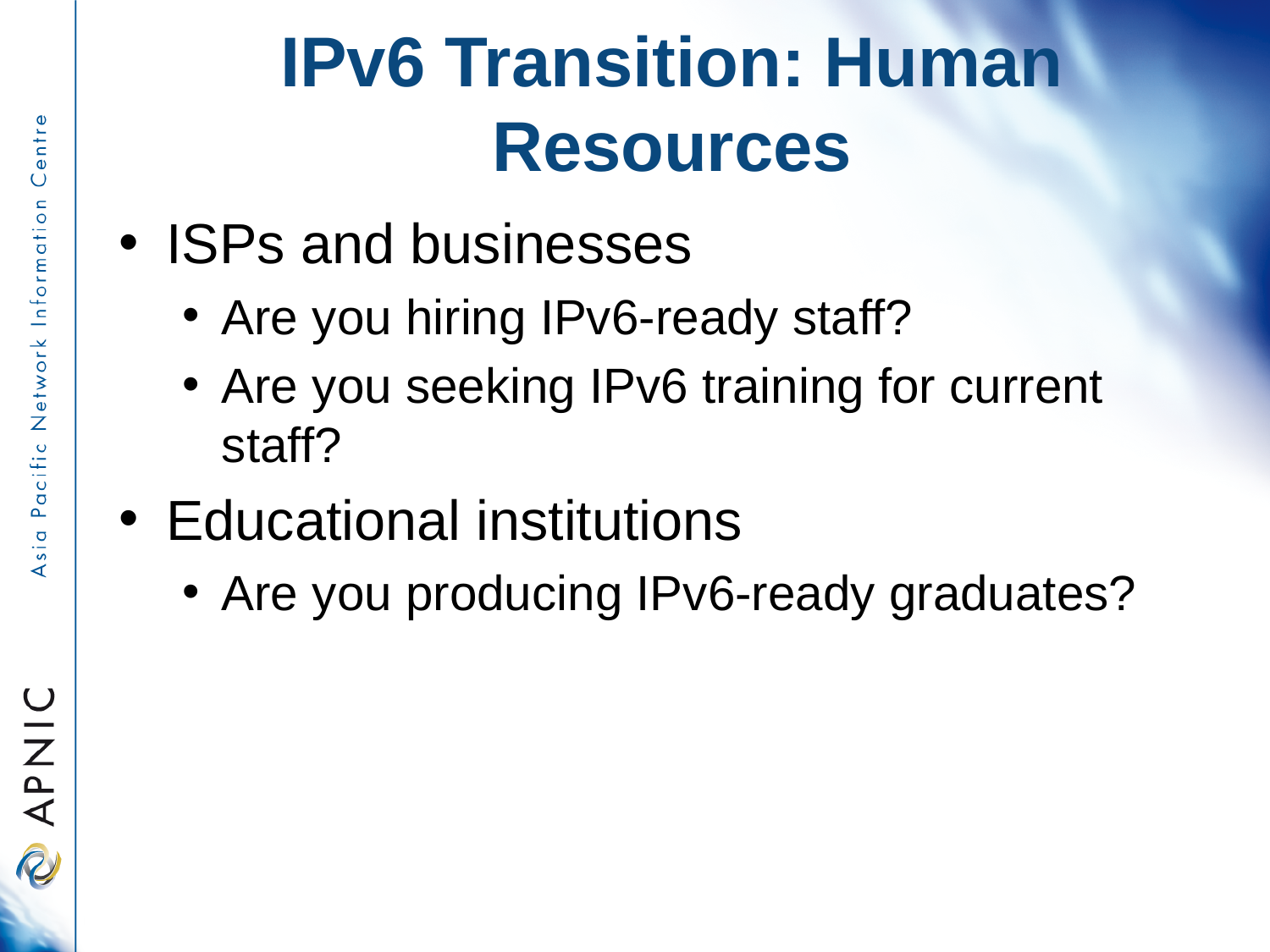

# IPv6 Transition: Human Resources
ISPs and businesses
Are you hiring IPv6-ready staff?
Are you seeking IPv6 training for current staff?
Educational institutions
Are you producing IPv6-ready graduates?